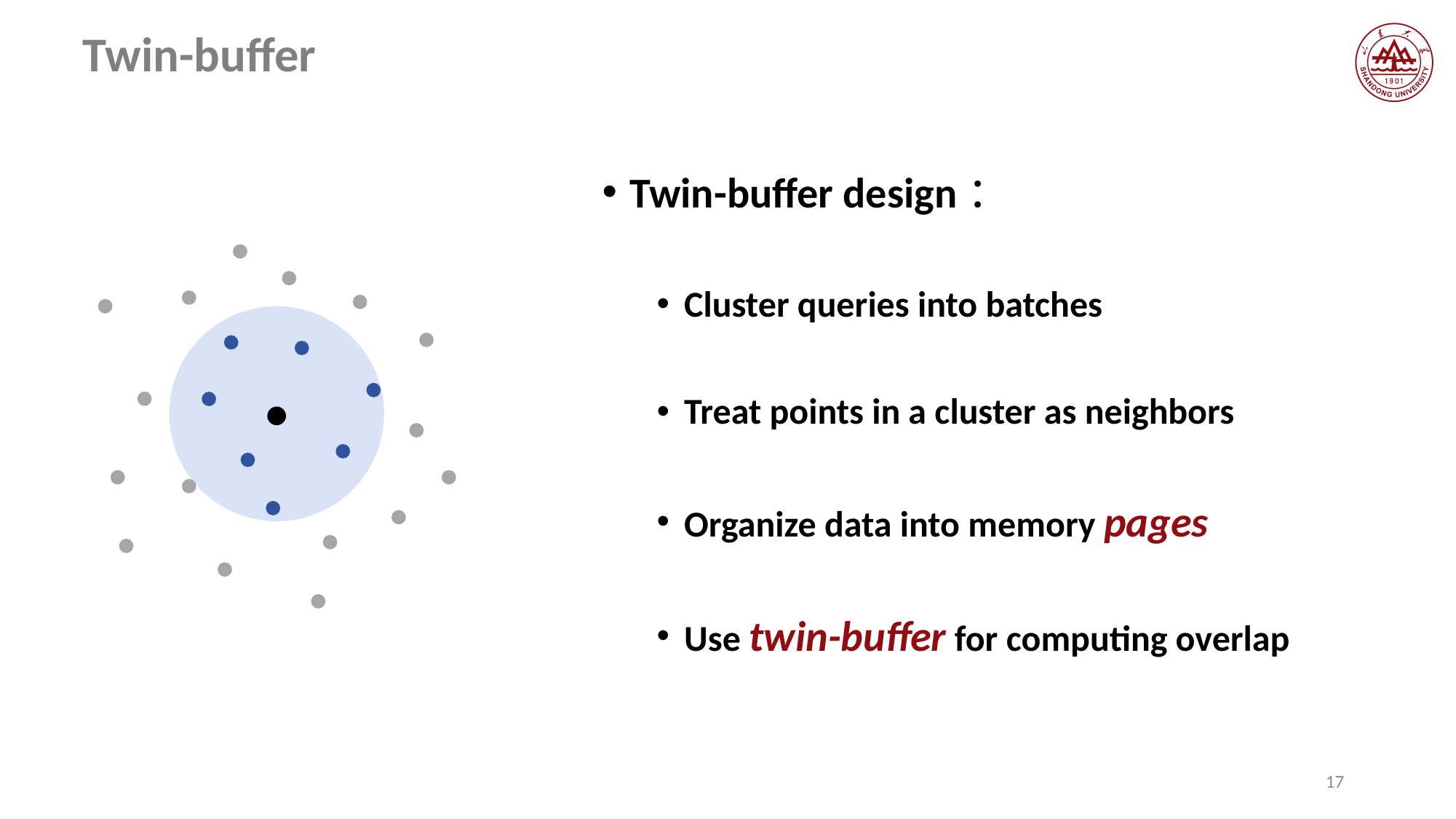

# Twin-buffer
Twin-buffer design：

Cluster queries into batches

Treat points in a cluster as neighbors

Organize data into memory pages

Use twin-buffer for computing overlap

17